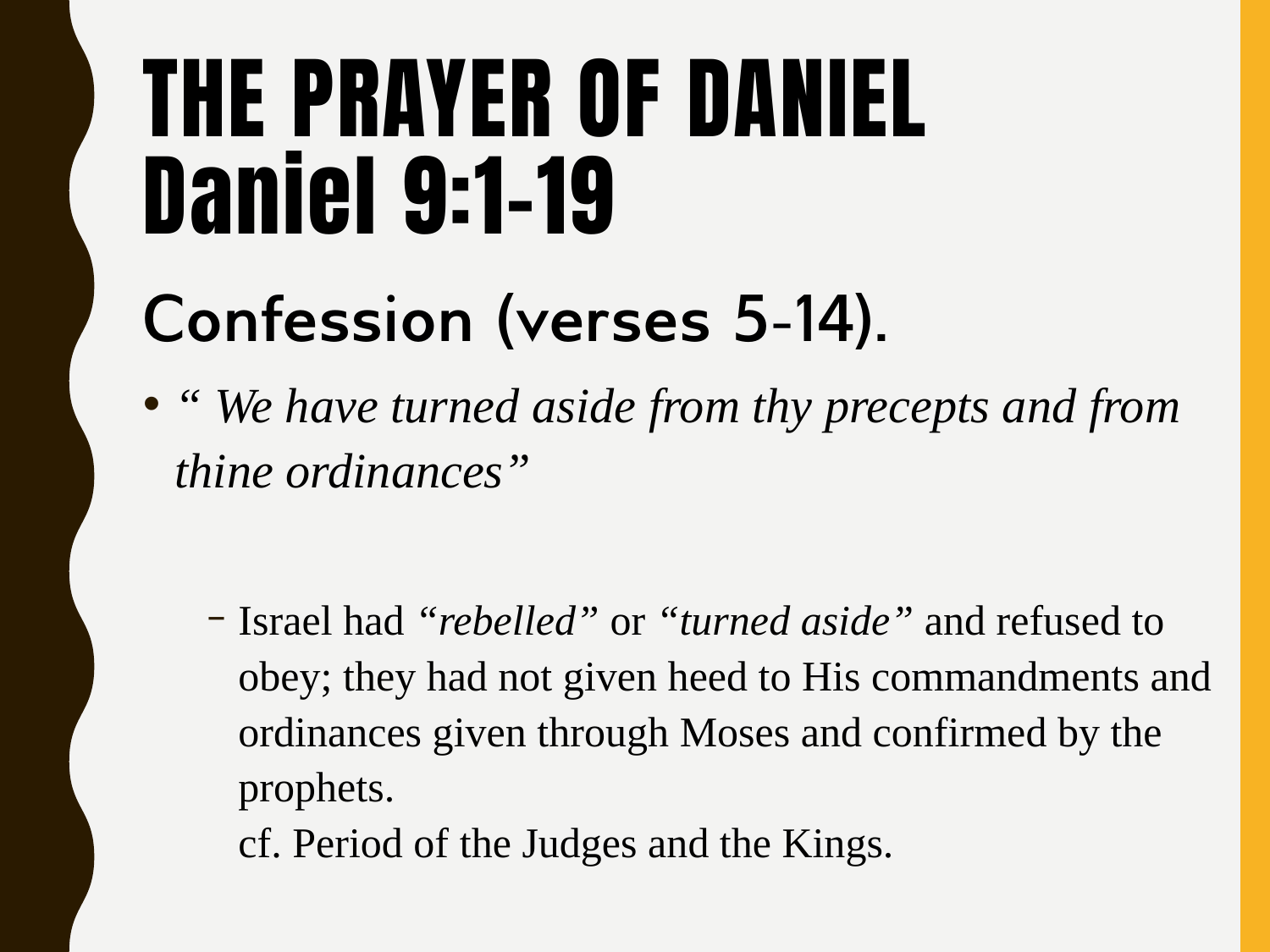

# The Prayer Of Daniel Daniel 9:1-19
Confession (verses 5-14).
“ We have turned aside from thy precepts and from thine ordinances”

Israel had “rebelled” or “turned aside” and refused to obey; they had not given heed to His commandments and ordinances given through Moses and confirmed by the prophets.
cf. Period of the Judges and the Kings.